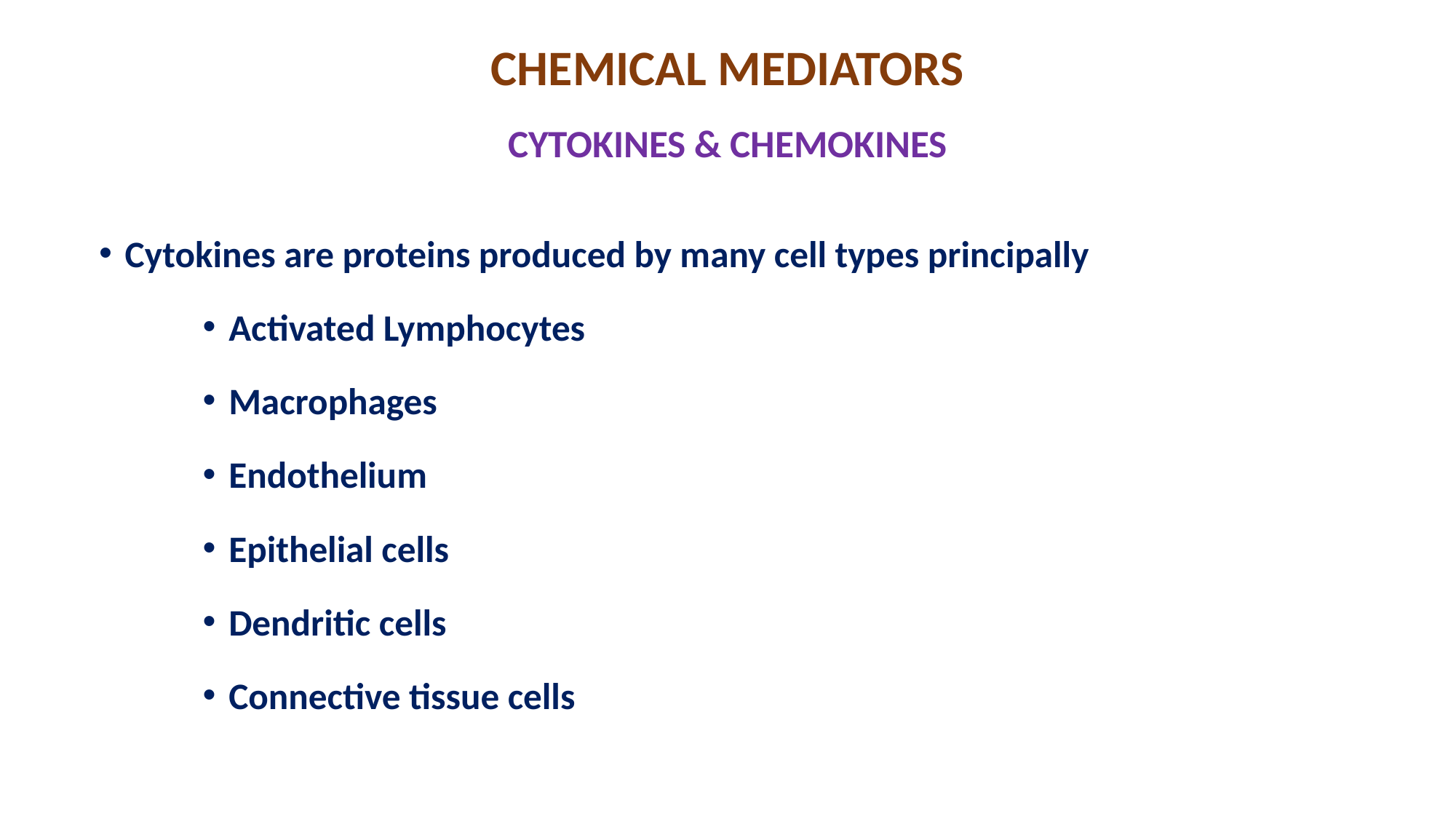

# CHEMICAL MEDIATORS CYTOKINES & CHEMOKINES
Cytokines are proteins produced by many cell types principally
Activated Lymphocytes
Macrophages
Endothelium
Epithelial cells
Dendritic cells
Connective tissue cells